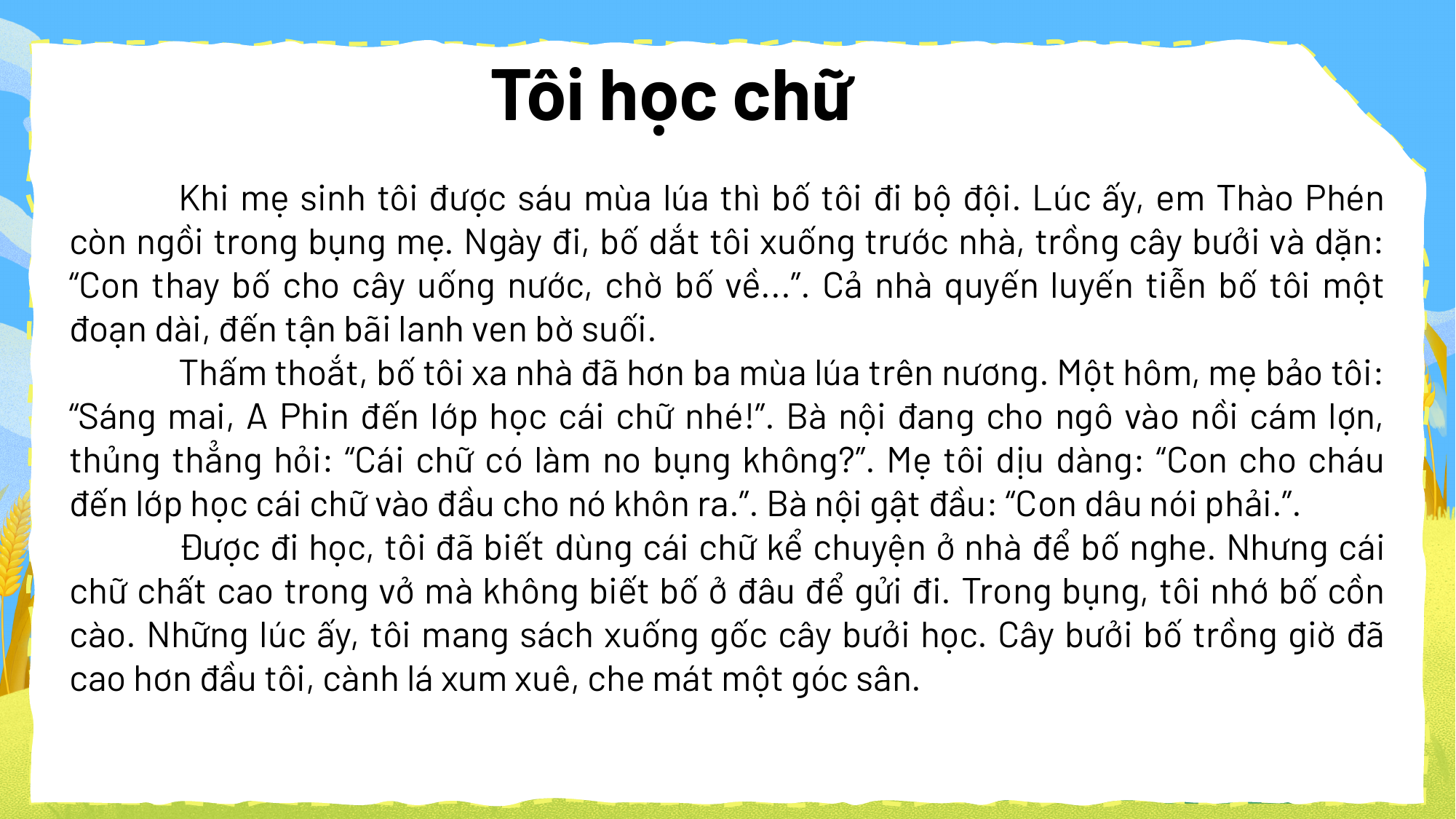

Tôi học chữ
	Khi mẹ sinh tôi được sáu mùa lúa thì bố tôi đi bộ đội. Lúc ấy, em Thào Phén còn ngồi trong bụng mẹ. Ngày đi, bố dắt tôi xuống trước nhà, trồng cây bưởi và dặn: “Con thay bố cho cây uống nước, chờ bố về...”. Cả nhà quyến luyến tiễn bố tôi một đoạn dài, đến tận bãi lanh ven bờ suối.
	Thấm thoắt, bố tôi xa nhà đã hơn ba mùa lúa trên nương. Một hôm, mẹ bảo tôi: “Sáng mai, A Phin đến lớp học cái chữ nhé!”. Bà nội đang cho ngô vào nồi cám lợn, thủng thẳng hỏi: “Cái chữ có làm no bụng không?”. Mẹ tôi dịu dàng: “Con cho cháu đến lớp học cái chữ vào đầu cho nó khôn ra.”. Bà nội gật đầu: “Con dâu nói phải.”.
	Được đi học, tôi đã biết dùng cái chữ kể chuyện ở nhà để bố nghe. Nhưng cái chữ chất cao trong vở mà không biết bố ở đâu để gửi đi. Trong bụng, tôi nhớ bố cồn cào. Những lúc ấy, tôi mang sách xuống gốc cây bưởi học. Cây bưởi bố trồng giờ đã cao hơn đầu tôi, cành lá xum xuê, che mát một góc sân.